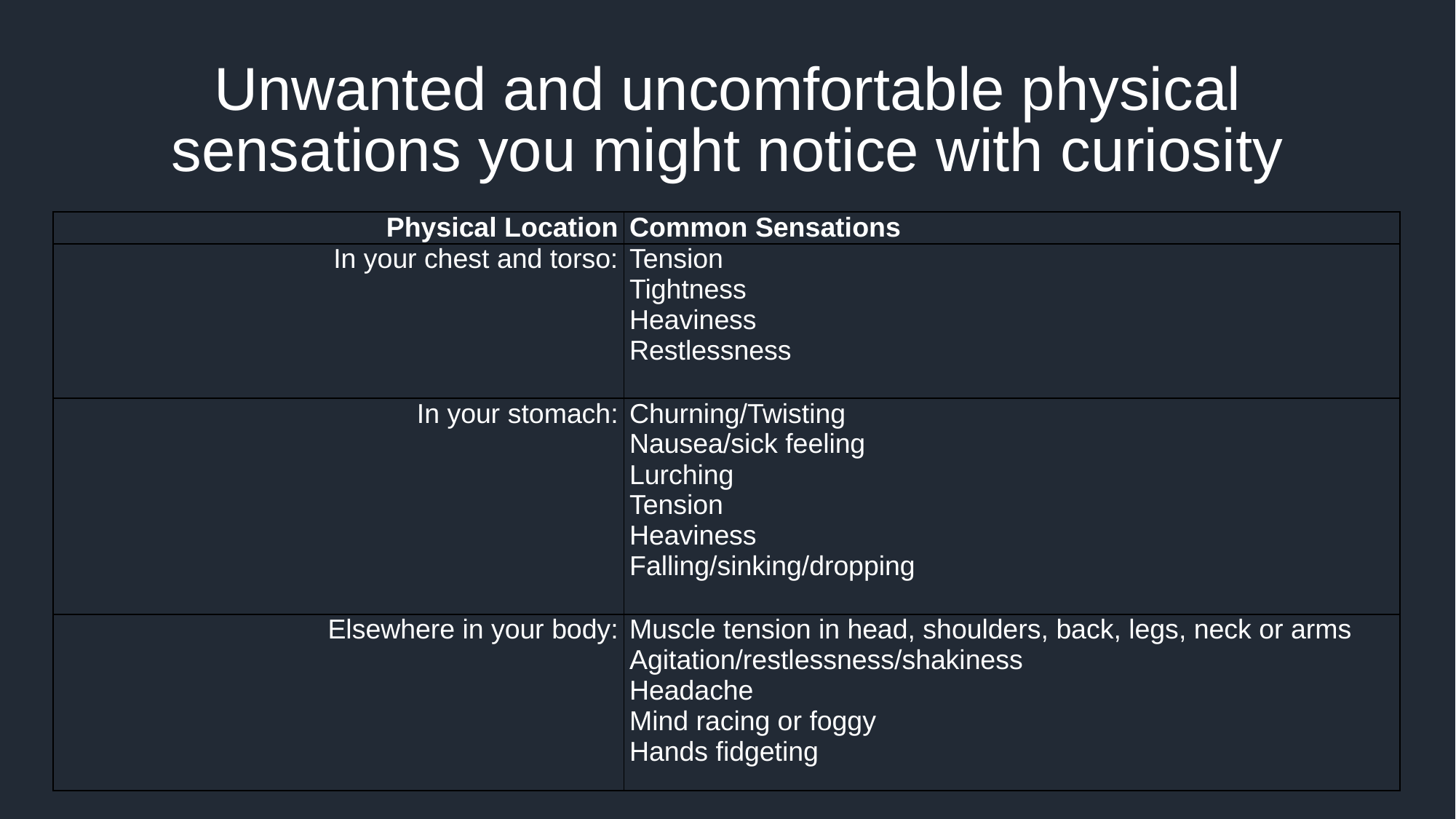

# Unwanted and uncomfortable physical sensations you might notice with curiosity
| Physical Location | Common Sensations |
| --- | --- |
| In your chest and torso: | Tension Tightness Heaviness Restlessness |
| In your stomach: | Churning/Twisting Nausea/sick feeling Lurching Tension Heaviness Falling/sinking/dropping |
| Elsewhere in your body: | Muscle tension in head, shoulders, back, legs, neck or arms Agitation/restlessness/shakiness Headache Mind racing or foggy Hands fidgeting |